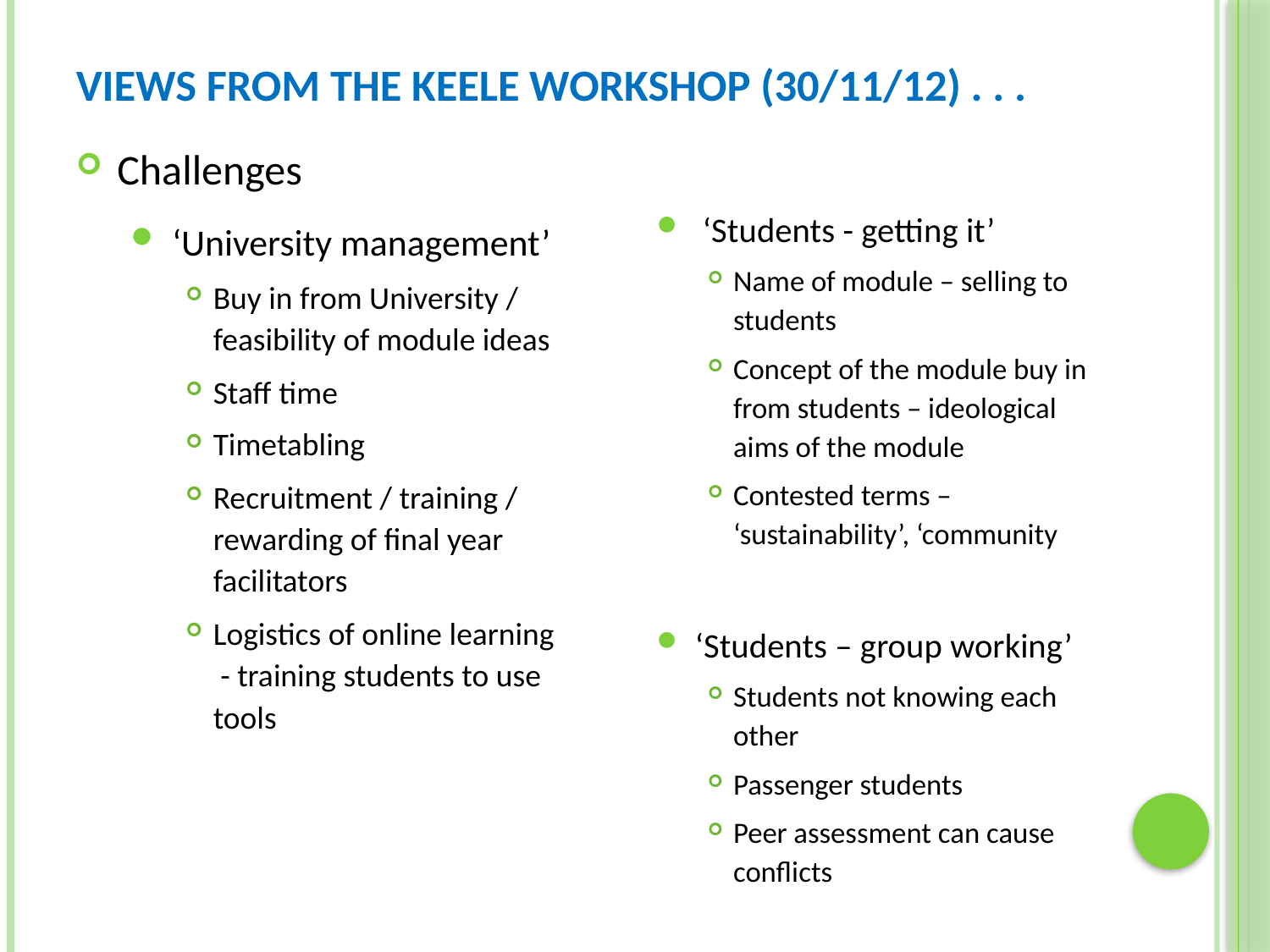

# Views from the Keele Workshop (30/11/12) . . .
Challenges
‘University management’
Buy in from University / feasibility of module ideas
Staff time
Timetabling
Recruitment / training / rewarding of final year facilitators
Logistics of online learning  - training students to use tools

 ‘Students - getting it’
Name of module – selling to students
Concept of the module buy in from students – ideological aims of the module
Contested terms – ‘sustainability’, ‘community

‘Students – group working’
Students not knowing each other
Passenger students
Peer assessment can cause conflicts